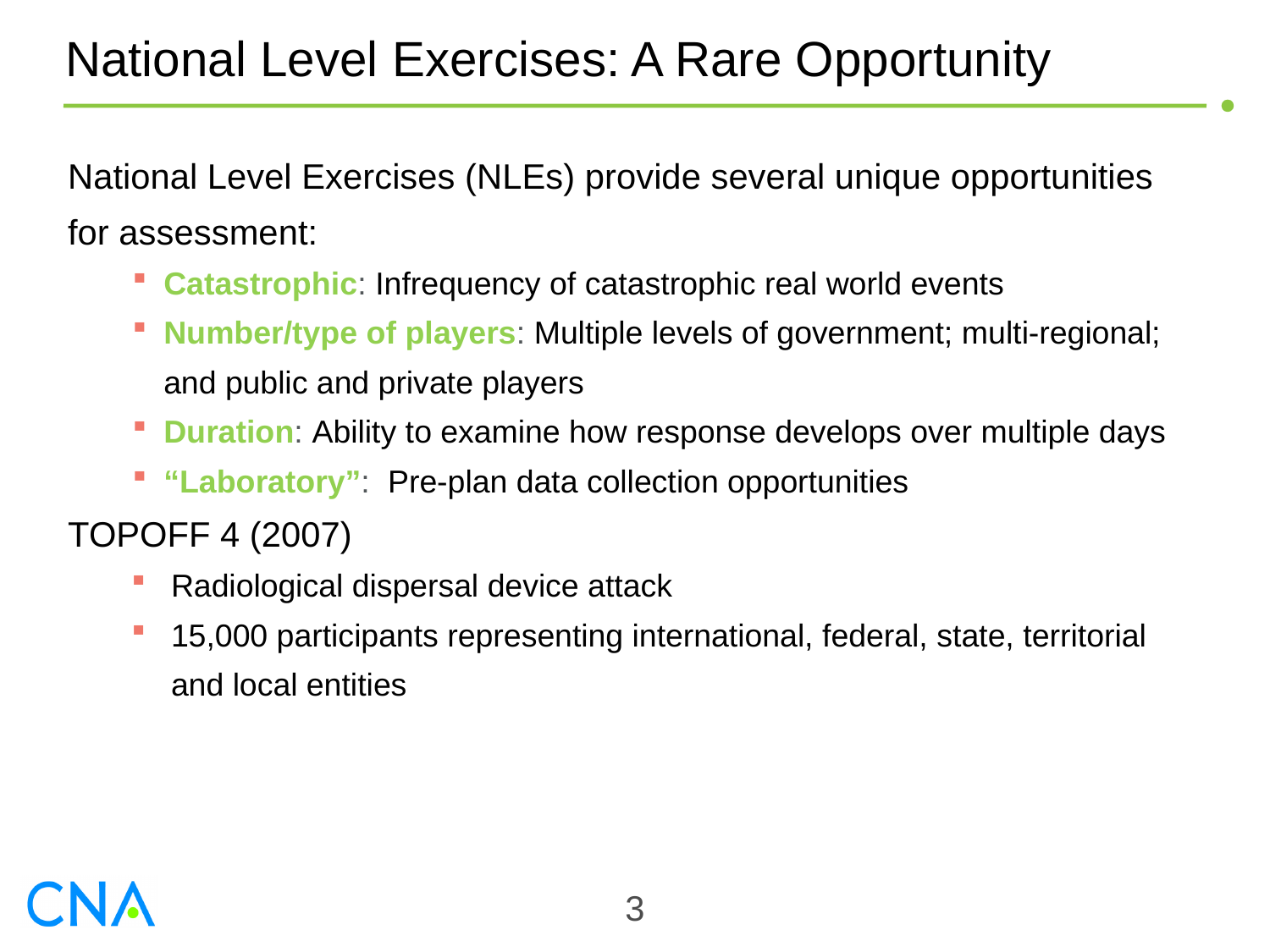

National Level Exercises: A Rare Opportunity
National Level Exercises (NLEs) provide several unique opportunities for assessment:
Catastrophic: Infrequency of catastrophic real world events
Number/type of players: Multiple levels of government; multi-regional; and public and private players
Duration: Ability to examine how response develops over multiple days
“Laboratory”:  Pre-plan data collection opportunities
TOPOFF 4 (2007)
Radiological dispersal device attack
15,000 participants representing international, federal, state, territorial and local entities

3